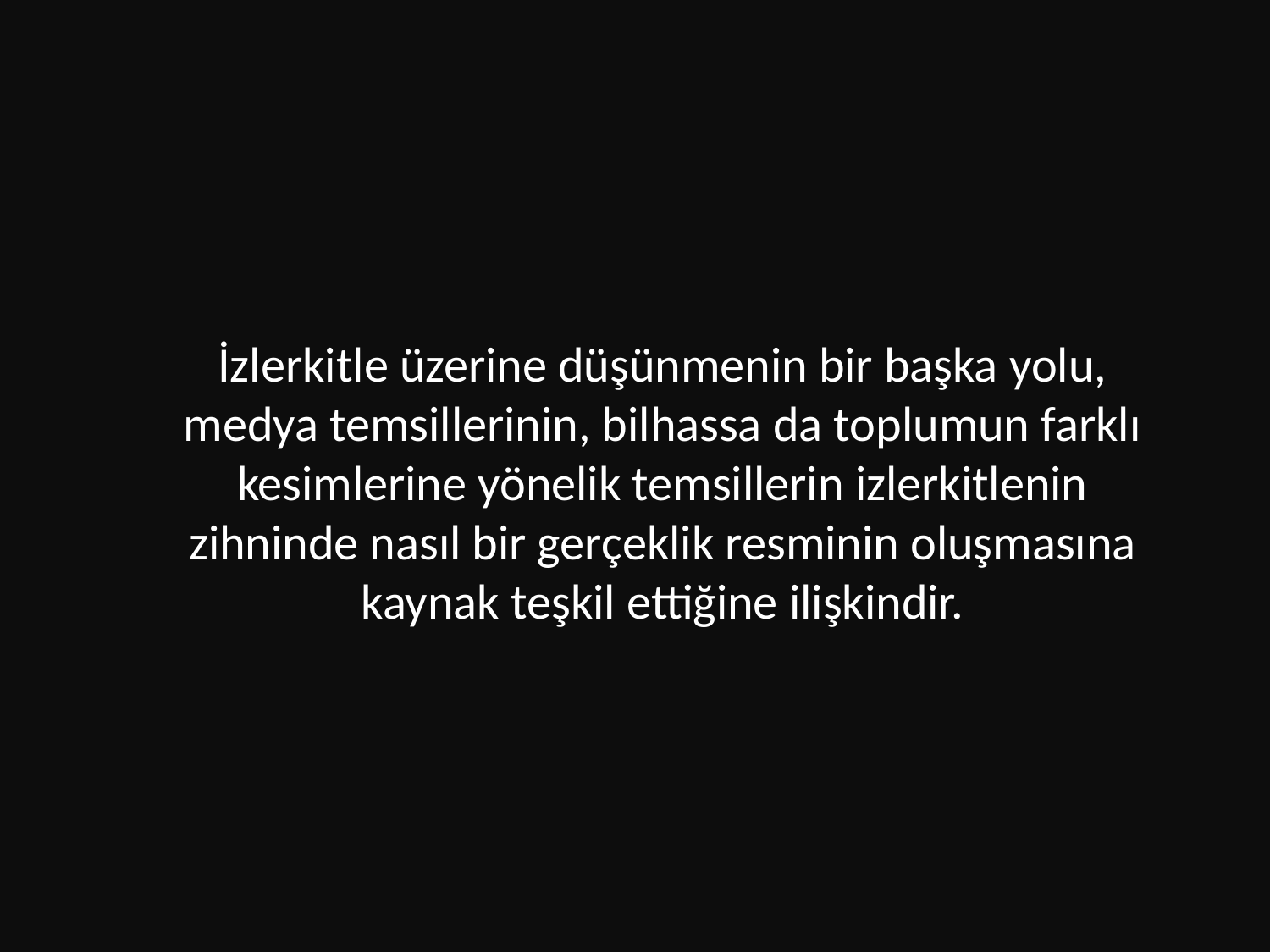

İzlerkitle üzerine düşünmenin bir başka yolu, medya temsillerinin, bilhassa da toplumun farklı kesimlerine yönelik temsillerin izlerkitlenin zihninde nasıl bir gerçeklik resminin oluşmasına kaynak teşkil ettiğine ilişkindir.